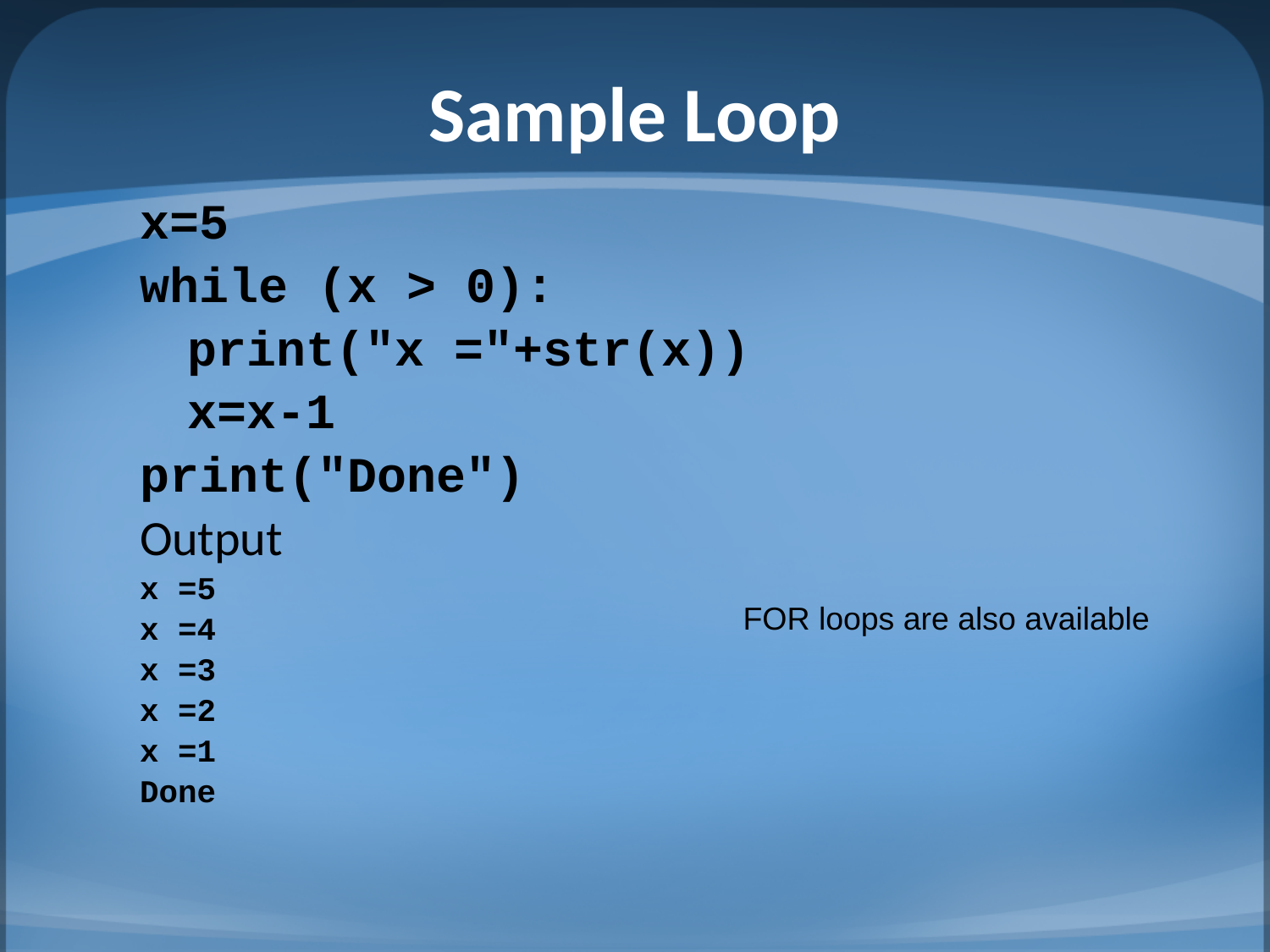

# Sample Loop
x=5
while (x > 0):
	print("x ="+str(x))
	x=x-1
print("Done")
Output
x =5
x =4
x =3
x =2
x =1
Done
FOR loops are also available